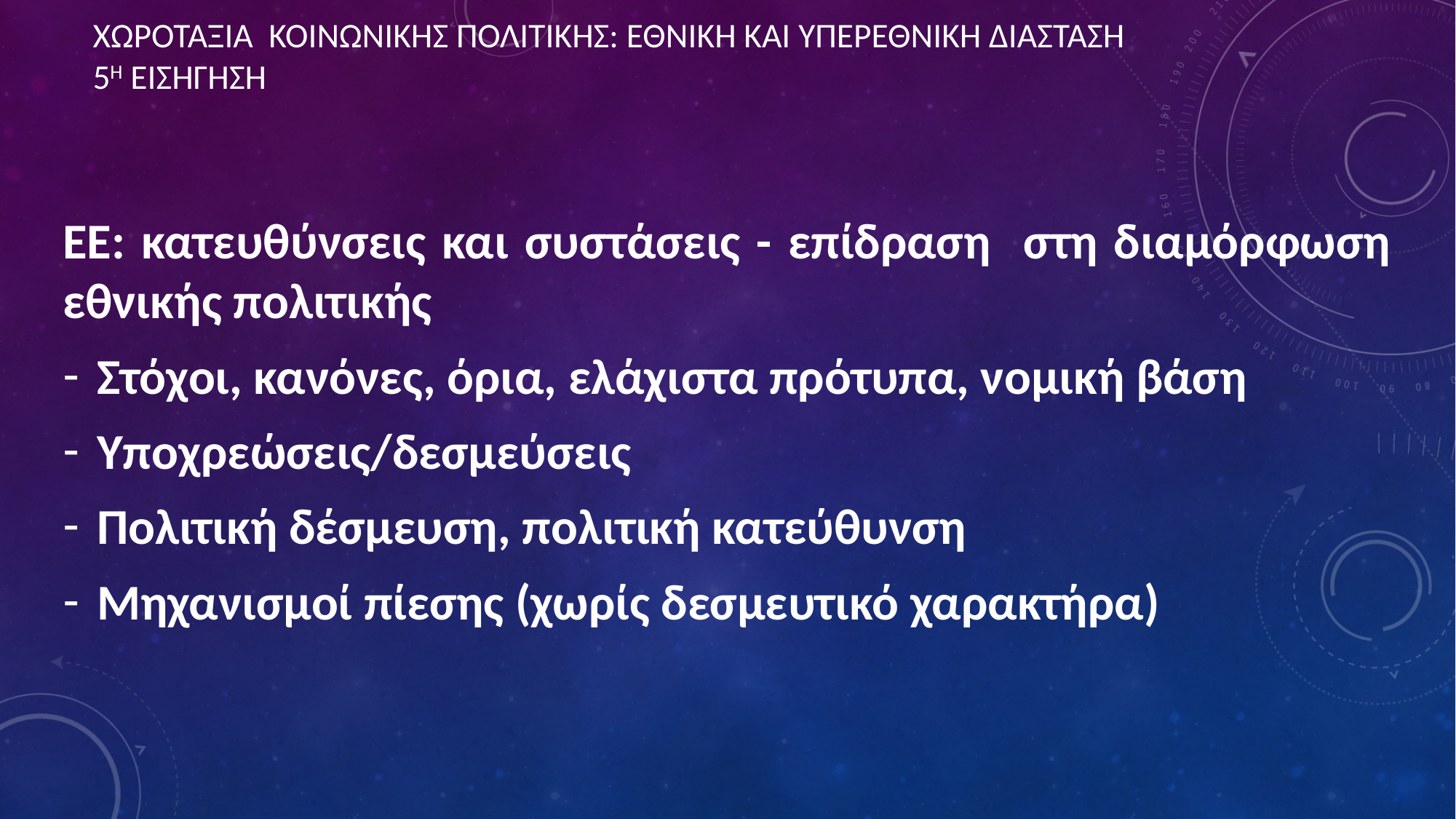

# ΧΩΡΟΤΑΞΙΑ  ΚΟΙΝΩΝΙΚΗΣ ΠΟΛΙΤΙΚΗΣ: ΕΘΝΙΚΗ ΚΑΙ ΥΠΕΡΕΘΝΙΚΗ ΔΙΑΣΤΑΣΗ 5η ΕΙΣΗΓΗΣΗ
ΕΕ: κατευθύνσεις και συστάσεις - επίδραση  στη διαμόρφωση εθνικής πολιτικής
Στόχοι, κανόνες, όρια, ελάχιστα πρότυπα, νομική βάση
Υποχρεώσεις/δεσμεύσεις
Πολιτική δέσμευση, πολιτική κατεύθυνση
Μηχανισμοί πίεσης (χωρίς δεσμευτικό χαρακτήρα)